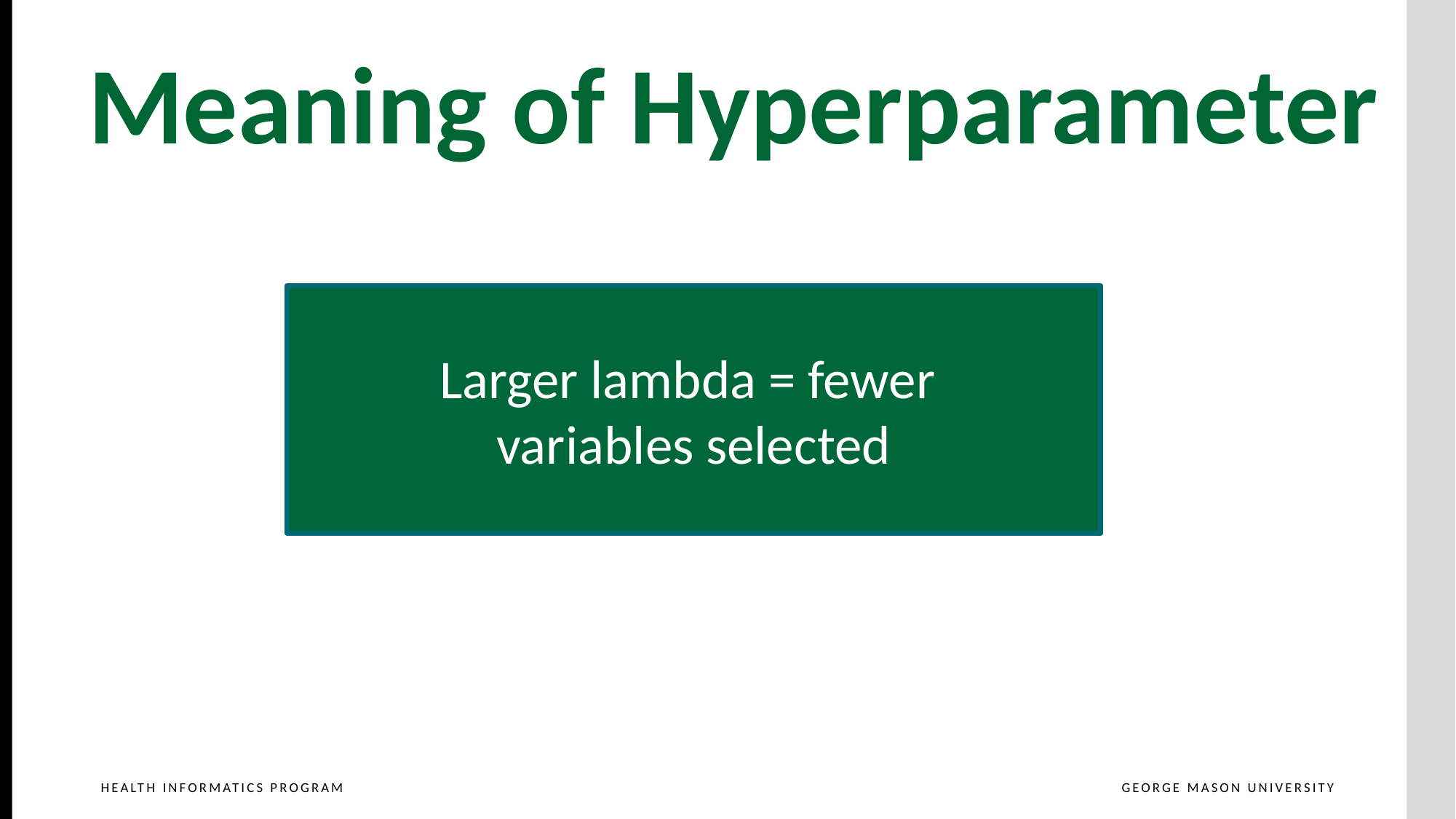

Meaning of Hyperparameter
Larger lambda = fewer
variables selected